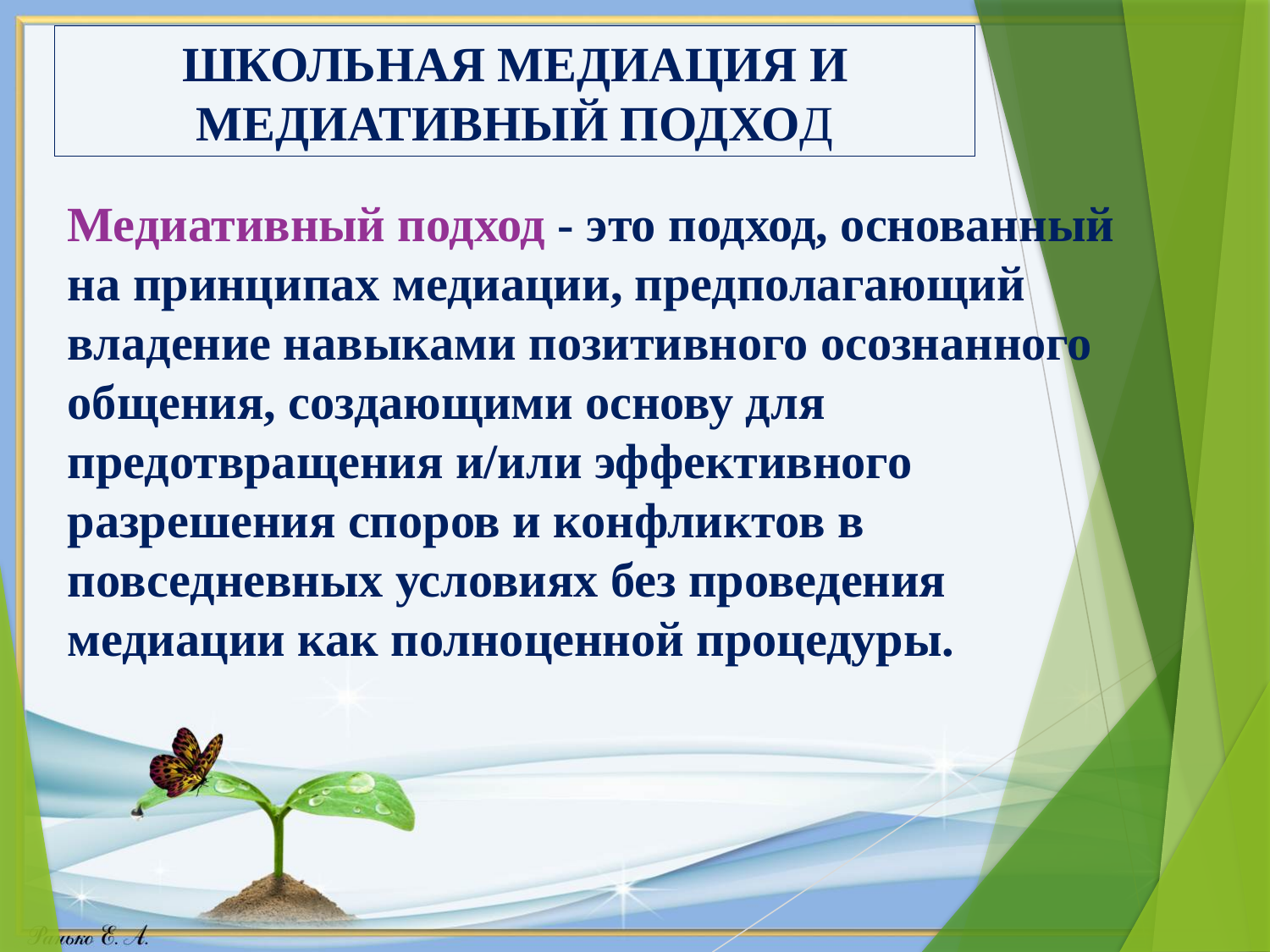

# ШКОЛЬНАЯ МЕДИАЦИЯ И МЕДИАТИВНЫЙ ПОДХОД
Медиативный подход - это подход, основанный на принципах медиации, предполагающий владение навыками позитивного осознанного общения, создающими основу для предотвращения и/или эффективного разрешения споров и конфликтов в повседневных условиях без проведения медиации как полноценной процедуры.